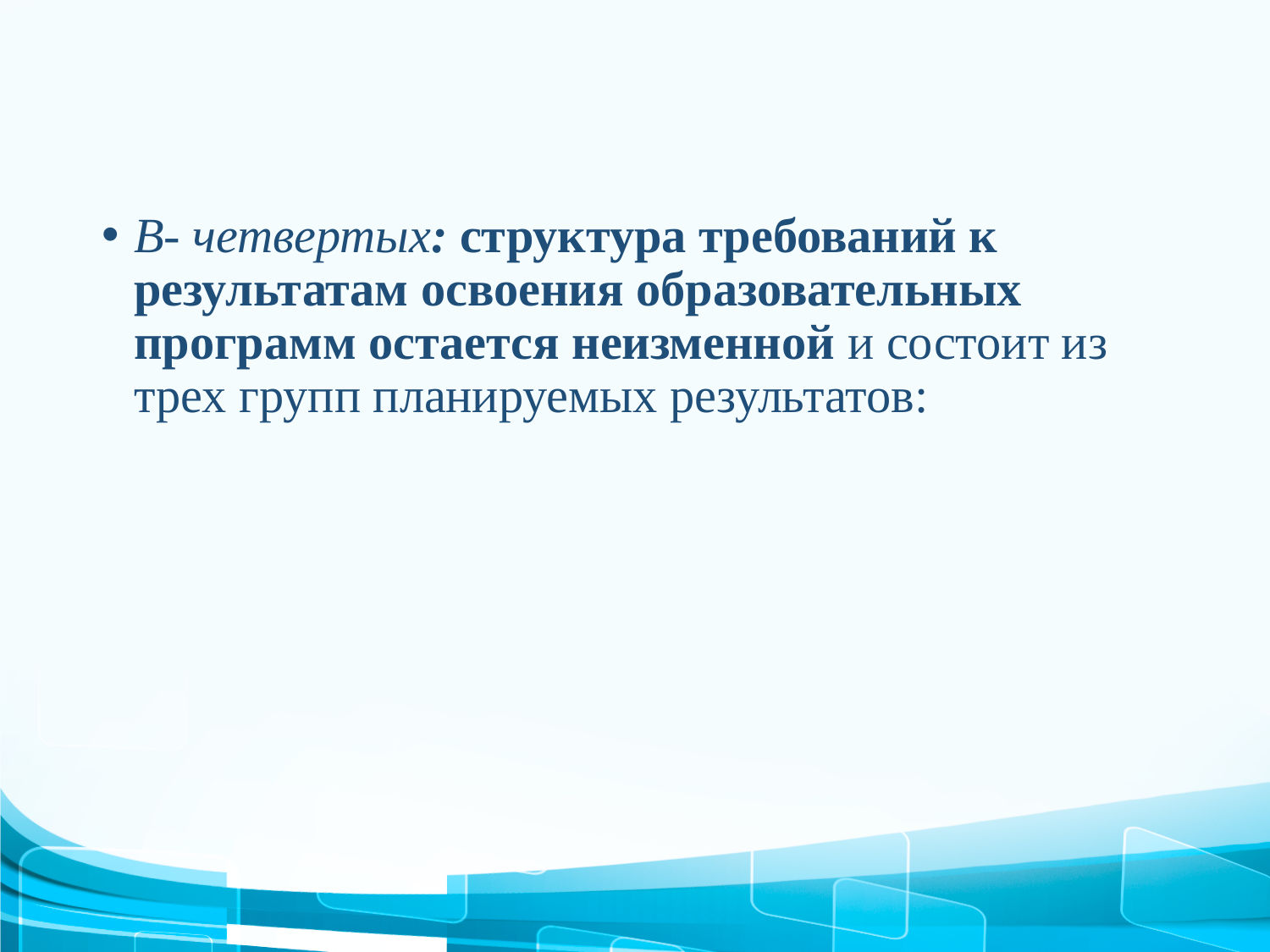

#
В- четвертых: структура требований к результатам освоения образовательных программ остается неизменной и состоит из трех групп планируемых результатов: